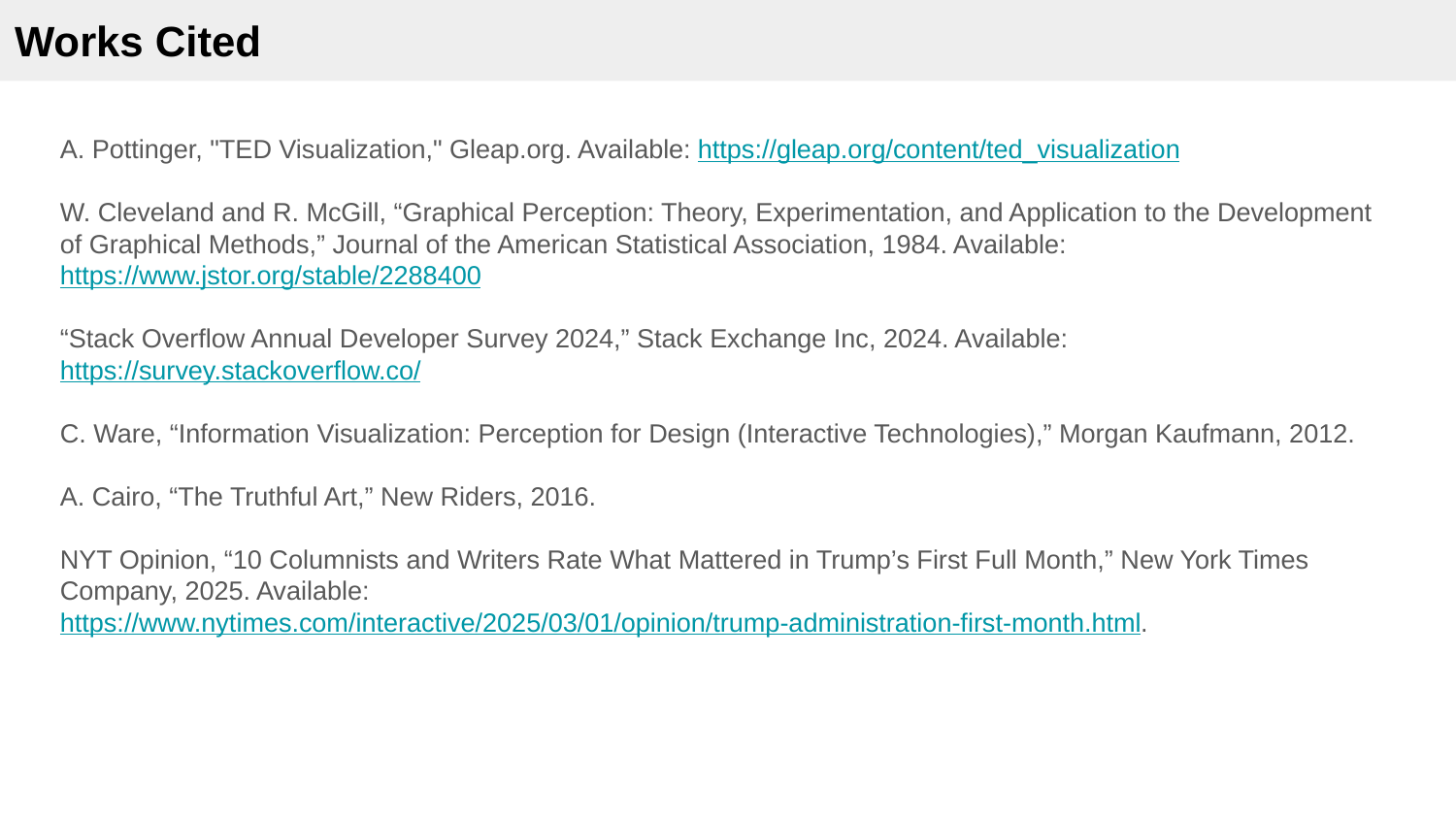

Works Cited

A. Pottinger, "TED Visualization," Gleap.org. Available: https://gleap.org/content/ted_visualization

W. Cleveland and R. McGill, “Graphical Perception: Theory, Experimentation, and Application to the Development of Graphical Methods,” Journal of the American Statistical Association, 1984. Available: https://www.jstor.org/stable/2288400

“Stack Overflow Annual Developer Survey 2024,” Stack Exchange Inc, 2024. Available: https://survey.stackoverflow.co/

C. Ware, “Information Visualization: Perception for Design (Interactive Technologies),” Morgan Kaufmann, 2012.

A. Cairo, “The Truthful Art,” New Riders, 2016.

NYT Opinion, “10 Columnists and Writers Rate What Mattered in Trump’s First Full Month,” New York Times Company, 2025. Available: https://www.nytimes.com/interactive/2025/03/01/opinion/trump-administration-first-month.html.